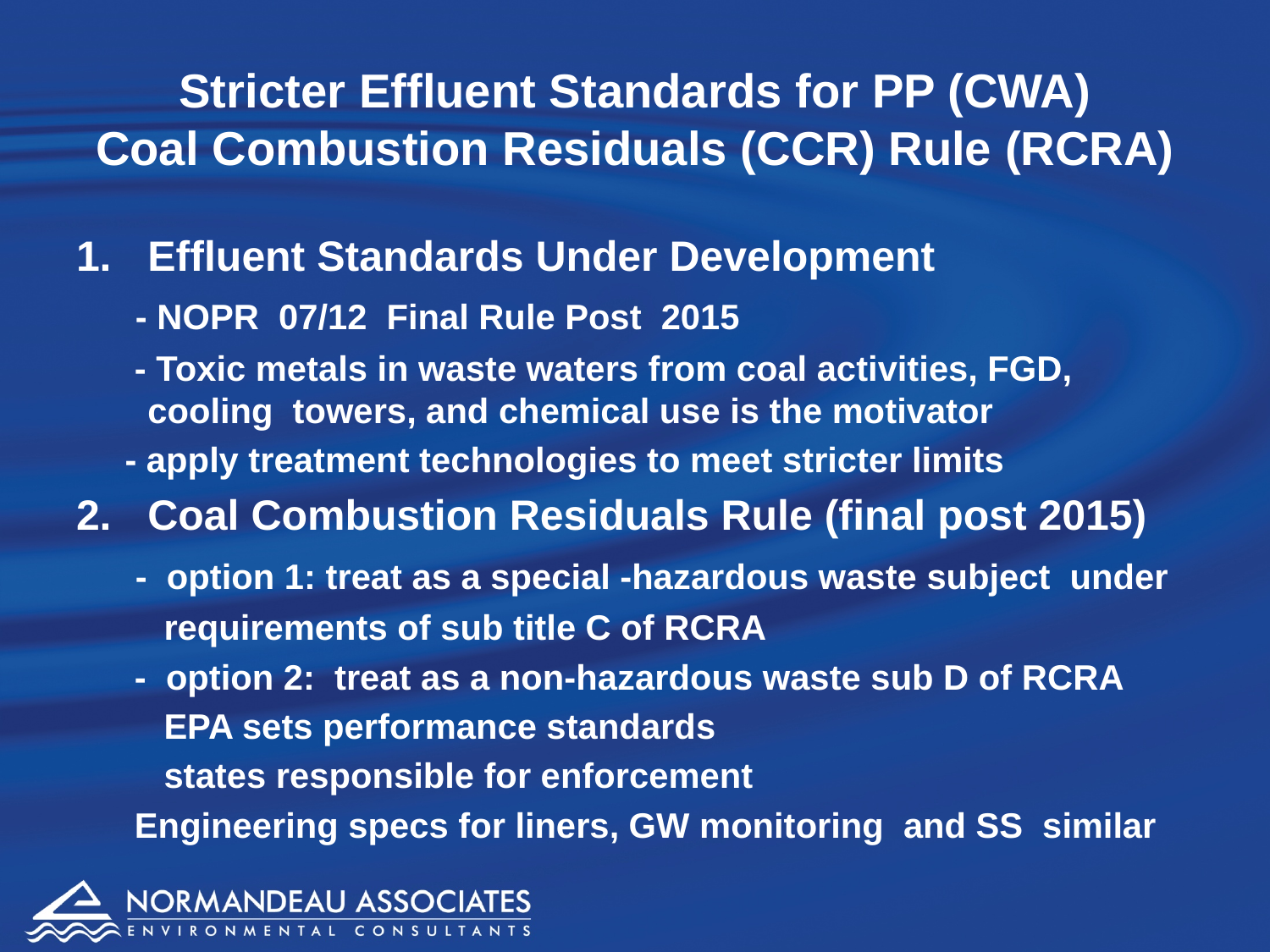

# Stricter Effluent Standards for PP (CWA) Coal Combustion Residuals (CCR) Rule (RCRA)
Effluent Standards Under Development
     - NOPR  07/12  Final Rule Post  2015
      - Toxic metals in waste waters from coal activities, FGD,   cooling  towers, and chemical use is the motivator
     - apply treatment technologies to meet stricter limits
Coal Combustion Residuals Rule (final post 2015)
     -  option 1: treat as a special -hazardous waste subject  under
         requirements of sub title C of RCRA
      -  option 2:  treat as a non-hazardous waste sub D of RCRA
         EPA sets performance standards
         states responsible for enforcement
      Engineering specs for liners, GW monitoring  and SS  similar